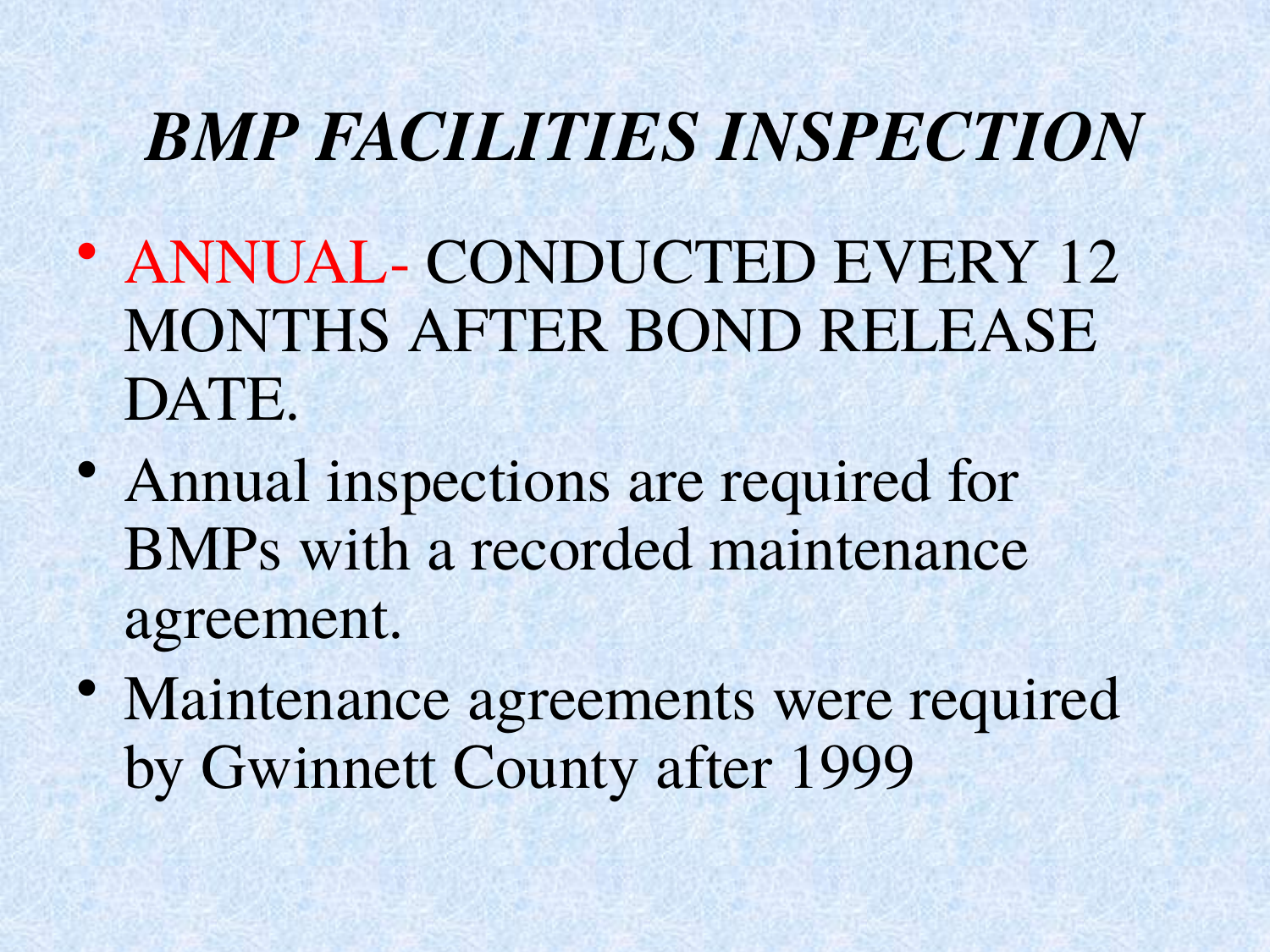

# BMP FACILITIES INSPECTION
ANNUAL- CONDUCTED EVERY 12 MONTHS AFTER BOND RELEASE DATE.
Annual inspections are required for BMPs with a recorded maintenance agreement.
Maintenance agreements were required by Gwinnett County after 1999